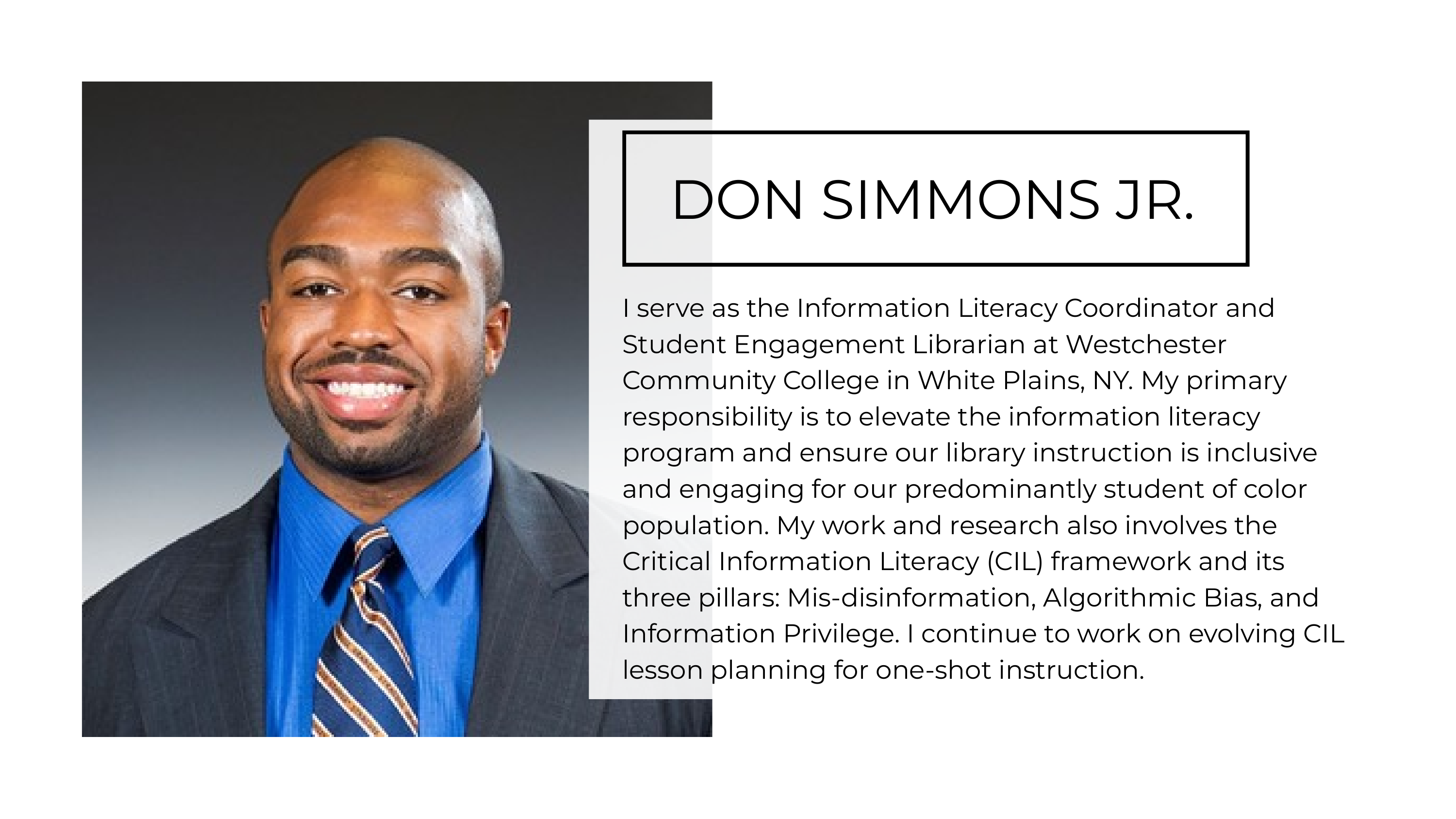

DON SIMMONS JR.
I serve as the Information Literacy Coordinator and Student Engagement Librarian at Westchester Community College in White Plains, NY. My primary responsibility is to elevate the information literacy program and ensure our library instruction is inclusive and engaging for our predominantly student of color population. My work and research also involves the Critical Information Literacy (CIL) framework and its three pillars: Mis-disinformation, Algorithmic Bias, and Information Privilege. I continue to work on evolving CIL lesson planning for one-shot instruction.